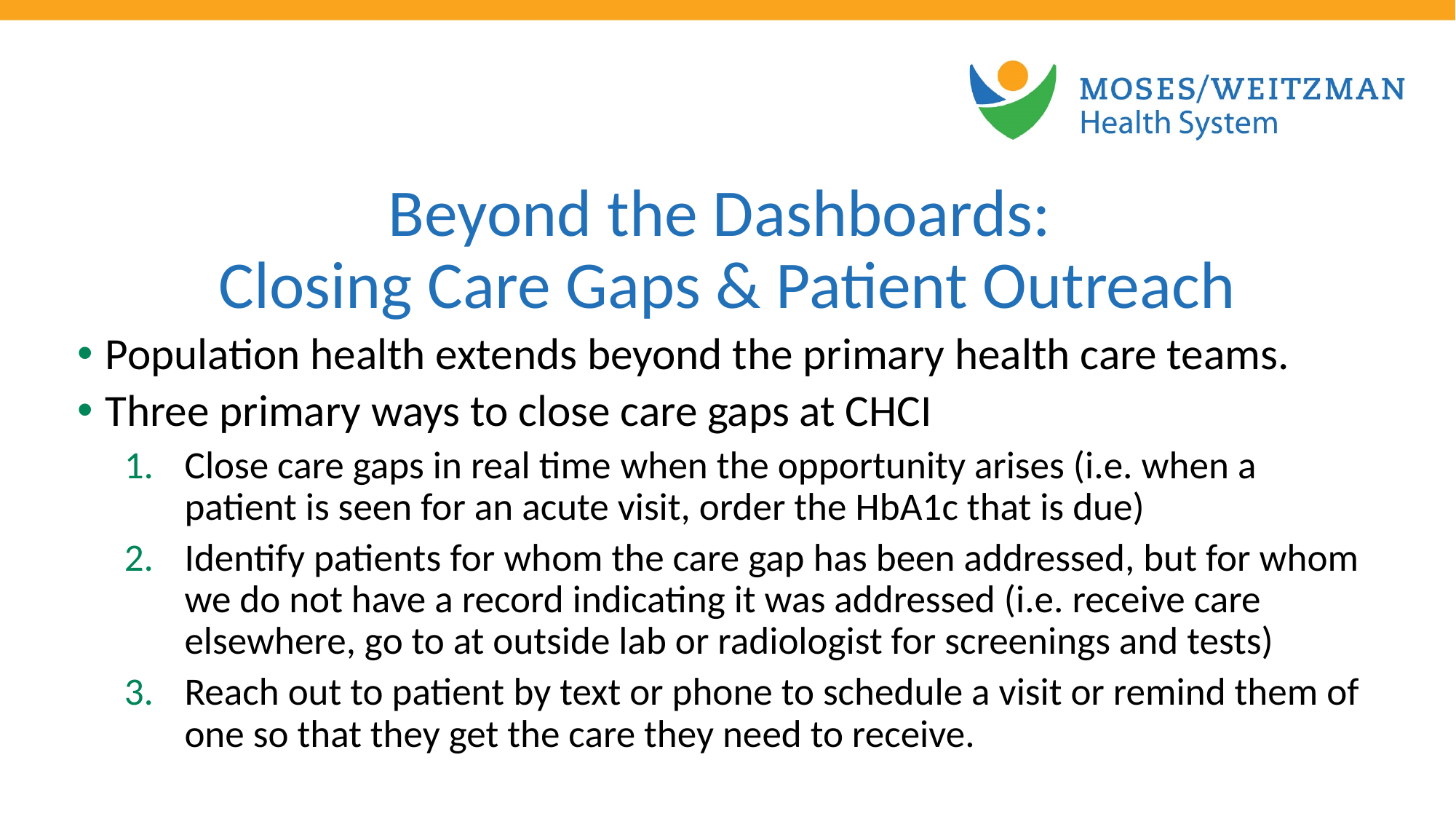

Beyond the Dashboards:
Closing Care Gaps & Patient Outreach
Population health extends beyond the primary health care teams.
Three primary ways to close care gaps at CHCI
Close care gaps in real time when the opportunity arises (i.e. when a patient is seen for an acute visit, order the HbA1c that is due)
Identify patients for whom the care gap has been addressed, but for whom we do not have a record indicating it was addressed (i.e. receive care elsewhere, go to at outside lab or radiologist for screenings and tests)
Reach out to patient by text or phone to schedule a visit or remind them of one so that they get the care they need to receive.